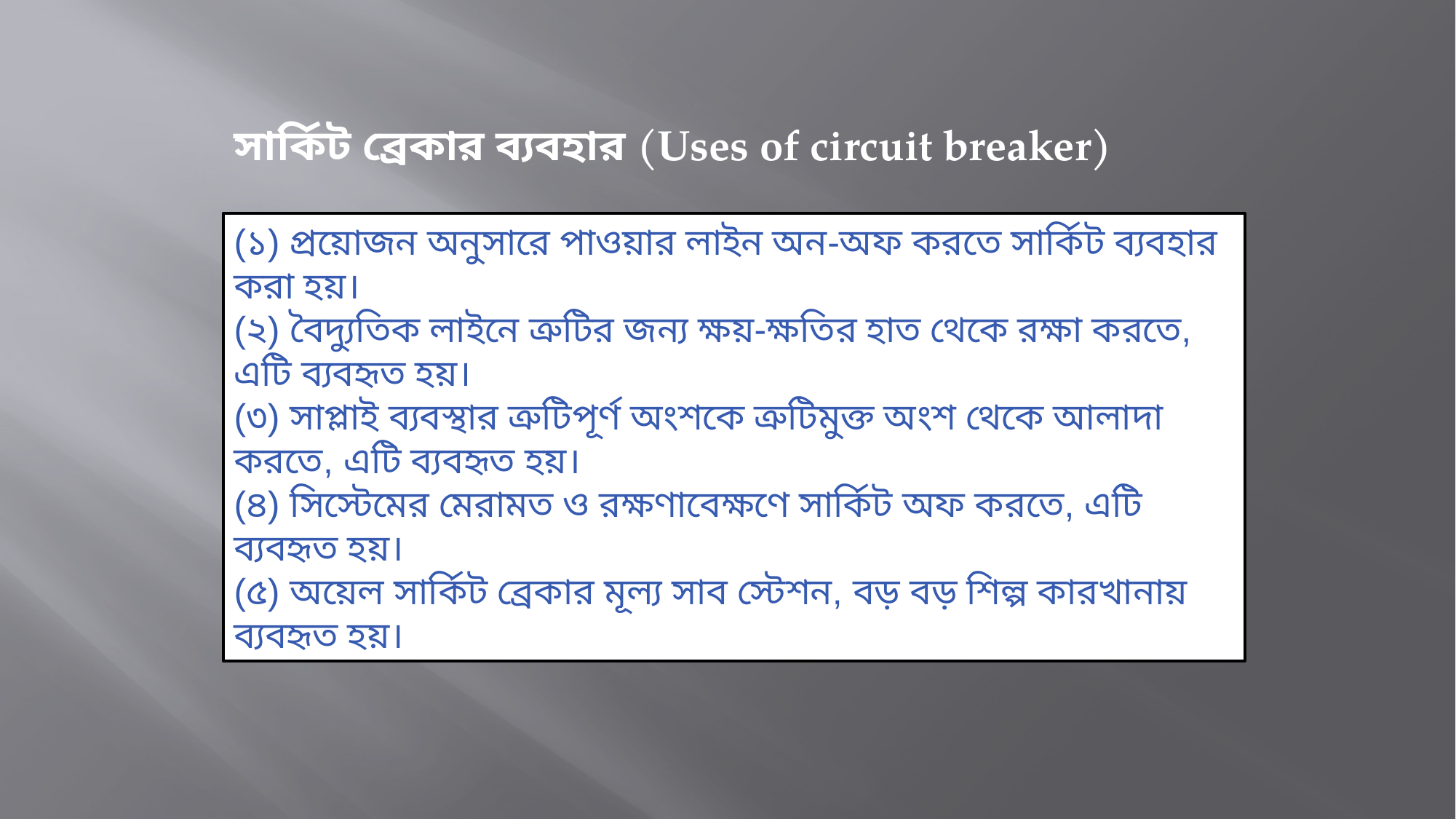

সার্কিট ব্রেকার ব্যবহার (Uses of circuit breaker)
(১) প্রয়োজন অনুসারে পাওয়ার লাইন অন-অফ করতে সার্কিট ব্যবহার করা হয়।
(২) বৈদ্যুতিক লাইনে ত্রুটির জন্য ক্ষয়-ক্ষতির হাত থেকে রক্ষা করতে, এটি ব্যবহৃত হয়।
(৩) সাপ্লাই ব্যবস্থার ত্রুটিপূর্ণ অংশকে ত্রুটিমুক্ত অংশ থেকে আলাদা করতে, এটি ব্যবহৃত হয়।
(৪) সিস্টেমের মেরামত ও রক্ষণাবেক্ষণে সার্কিট অফ করতে, এটি ব্যবহৃত হয়।
(৫) অয়েল সার্কিট ব্রেকার মূল্য সাব স্টেশন, বড় বড় শিল্প কারখানায় ব্যবহৃত হয়।